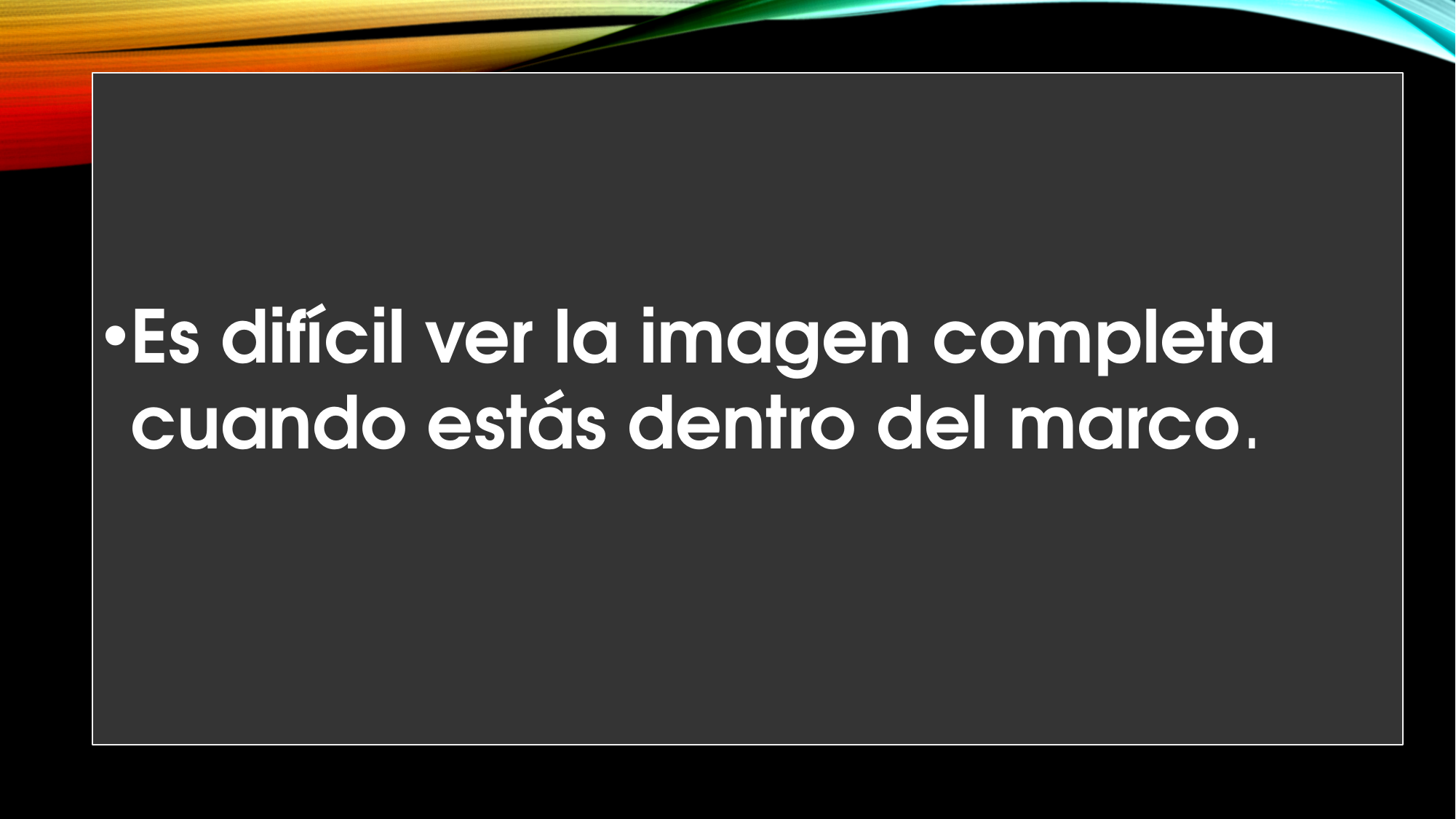

Es difícil ver la imagen completa cuando estás dentro del marco.